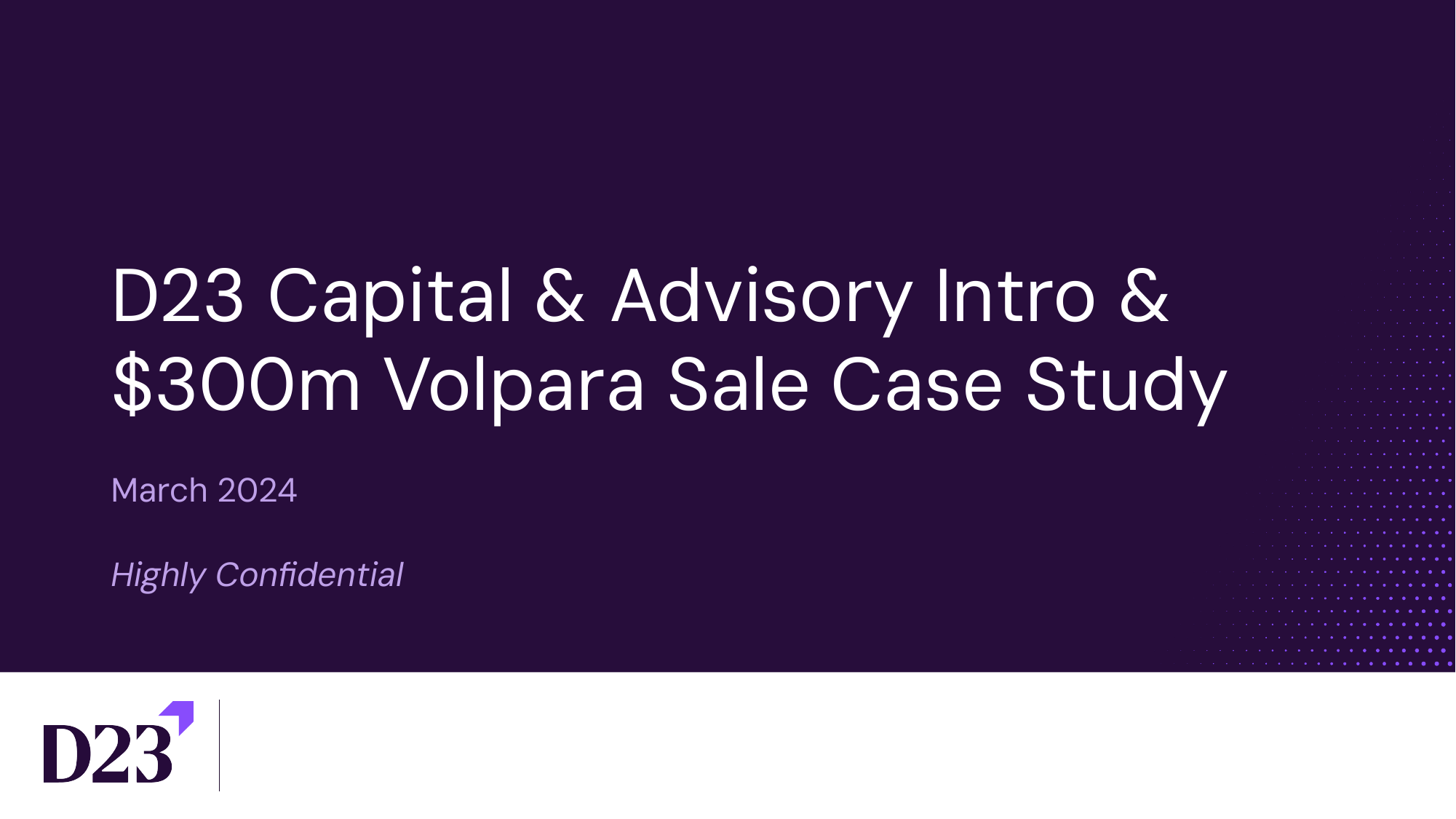

# D23 Capital & Advisory Intro & $300m Volpara Sale Case Study

March 2024

Highly Confidential